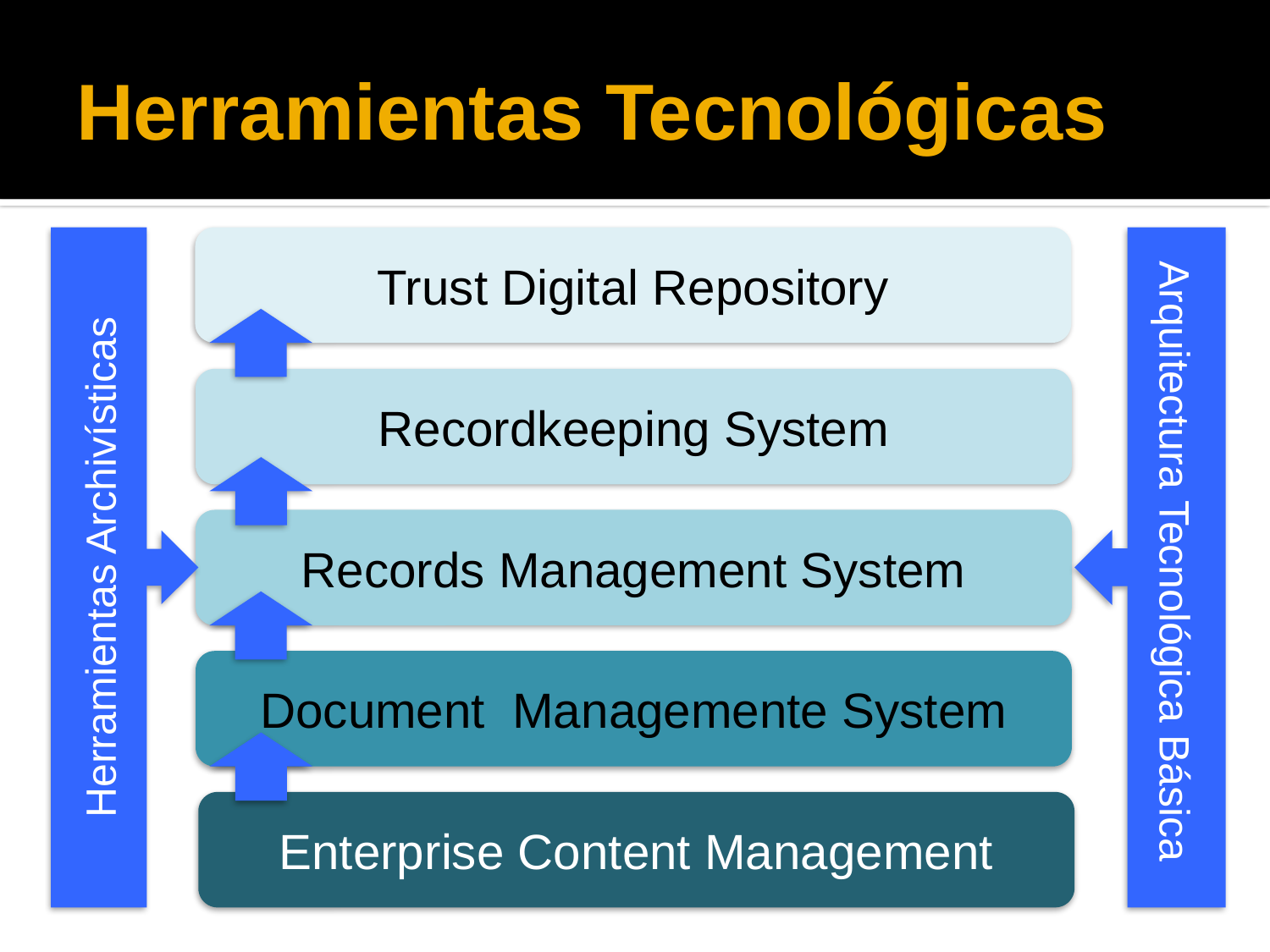

# Herramientas Tecnológicas
Herramientas Archivísticas
Trust Digital Repository
Arquitectura Tecnológica Básica

Recordkeeping System

Records Management System

Document  Managemente System

Enterprise Content Management